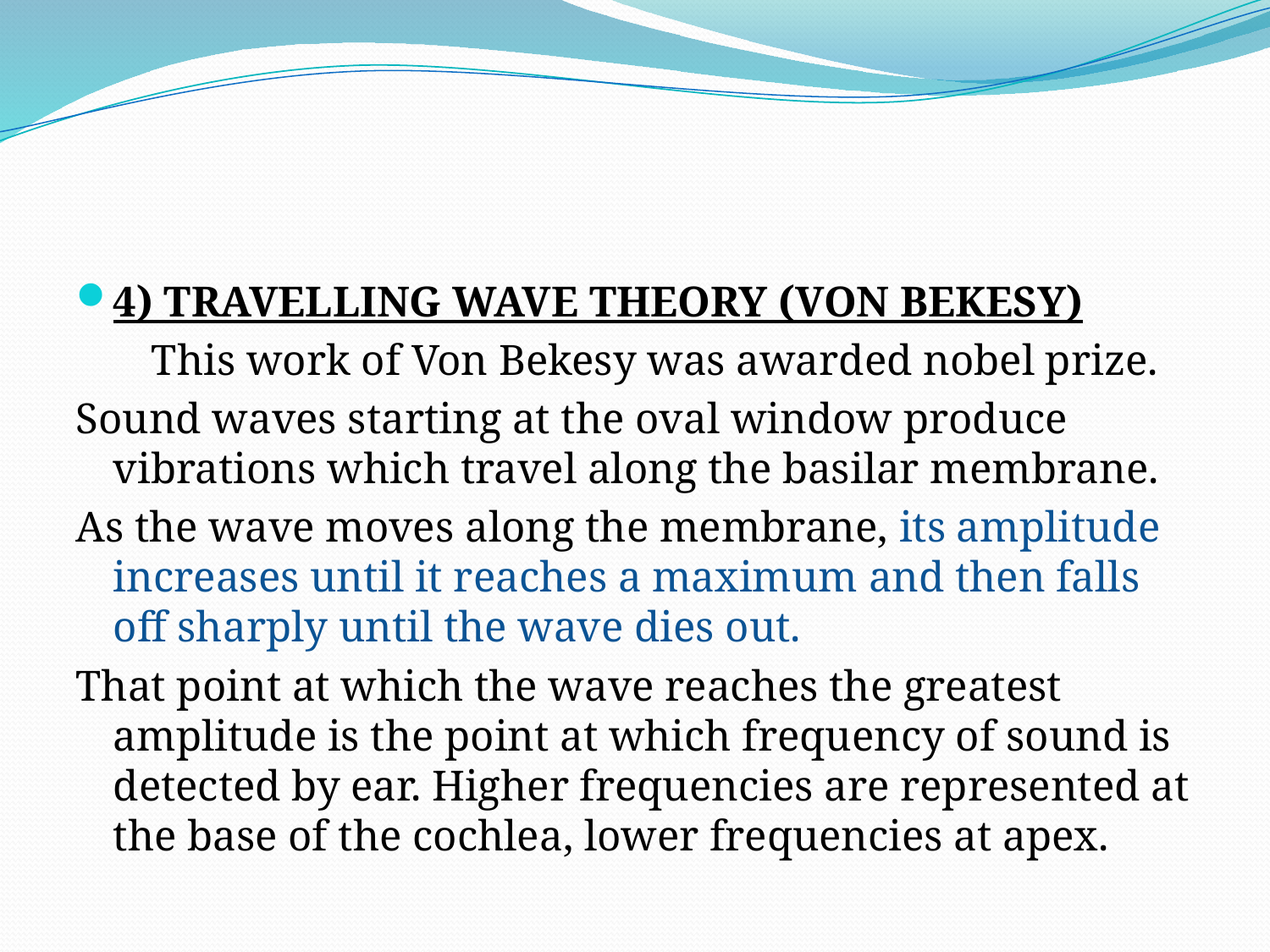

#
4) TRAVELLING WAVE THEORY (VON BEKESY)
       This work of Von Bekesy was awarded nobel prize.
Sound waves starting at the oval window produce vibrations which travel along the basilar membrane.
As the wave moves along the membrane, its amplitude increases until it reaches a maximum and then falls off sharply until the wave dies out.
That point at which the wave reaches the greatest amplitude is the point at which frequency of sound is detected by ear. Higher frequencies are represented at the base of the cochlea, lower frequencies at apex.